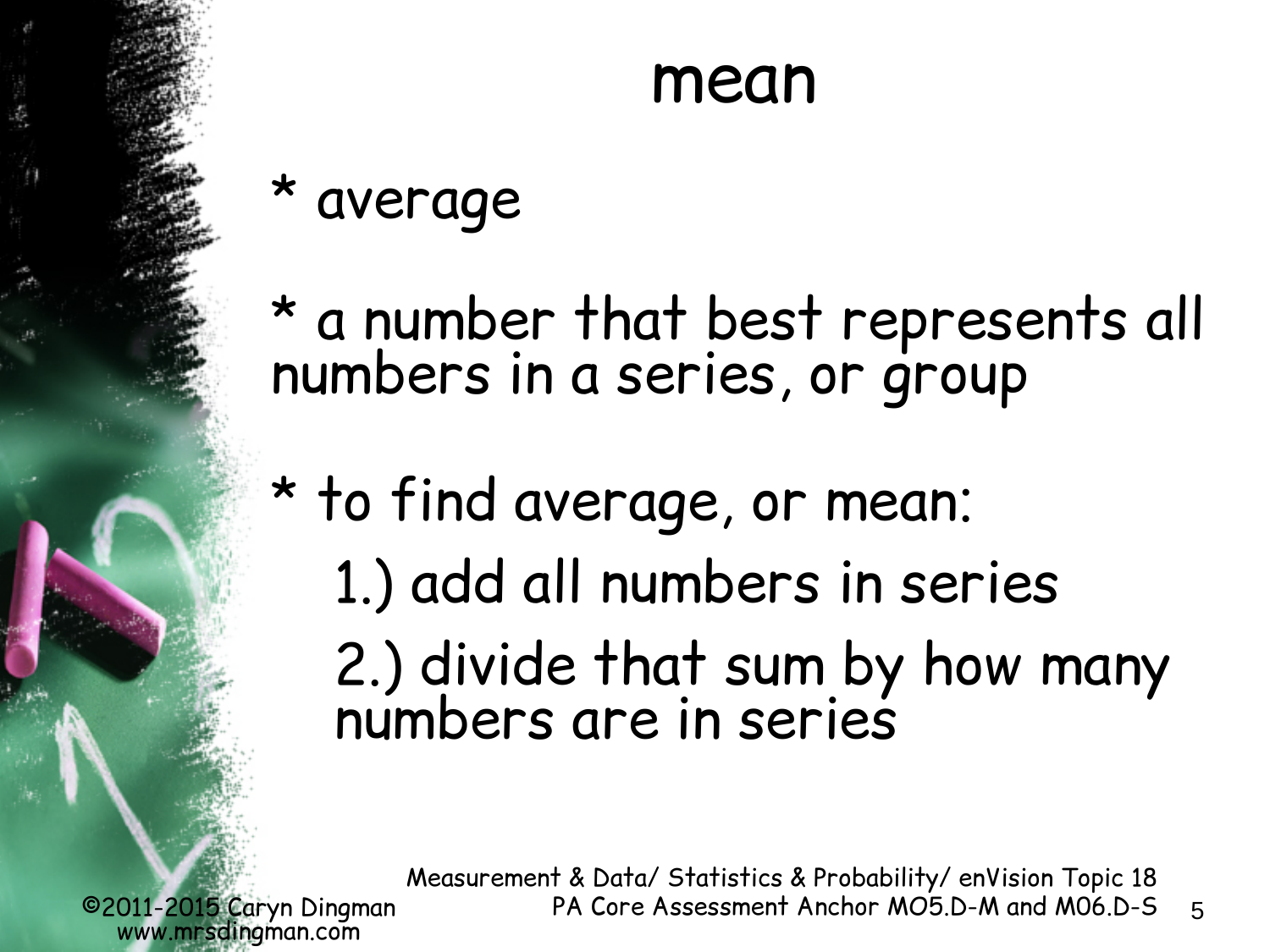

mean
* average
* a number that best represents all numbers in a series, or group
* to find average, or mean:
1.) add all numbers in series
2.) divide that sum by how many numbers are in series
Measurement & Data/ Statistics & Probability/ enVision Topic 18
PA Core Assessment Anchor MO5.D-M and M06.D-S
5
©2011-2015 Caryn Dingman www.mrsdingman.com